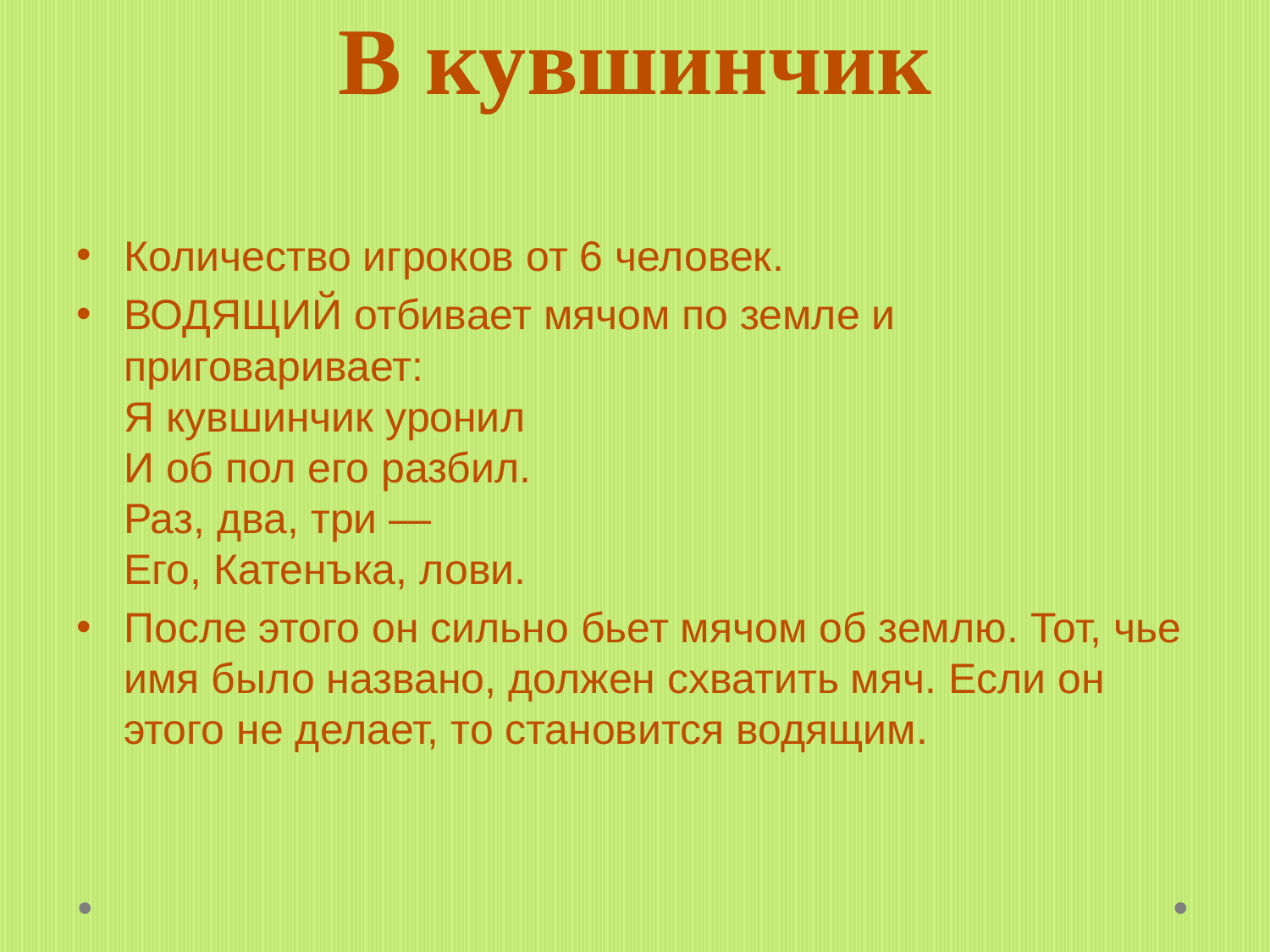

# В кувшинчик
Количество игроков от 6 человек.
ВОДЯЩИЙ отбивает мячом по земле и приговаривает:
Я кувшинчик уронил
И об пол его разбил.
Раз, два, три —
Его, Катенъка, лови.
После этого он сильно бьет мячом об землю. Тот, чье имя было названо, должен схватить мяч. Если он этого не делает, то становится водящим.